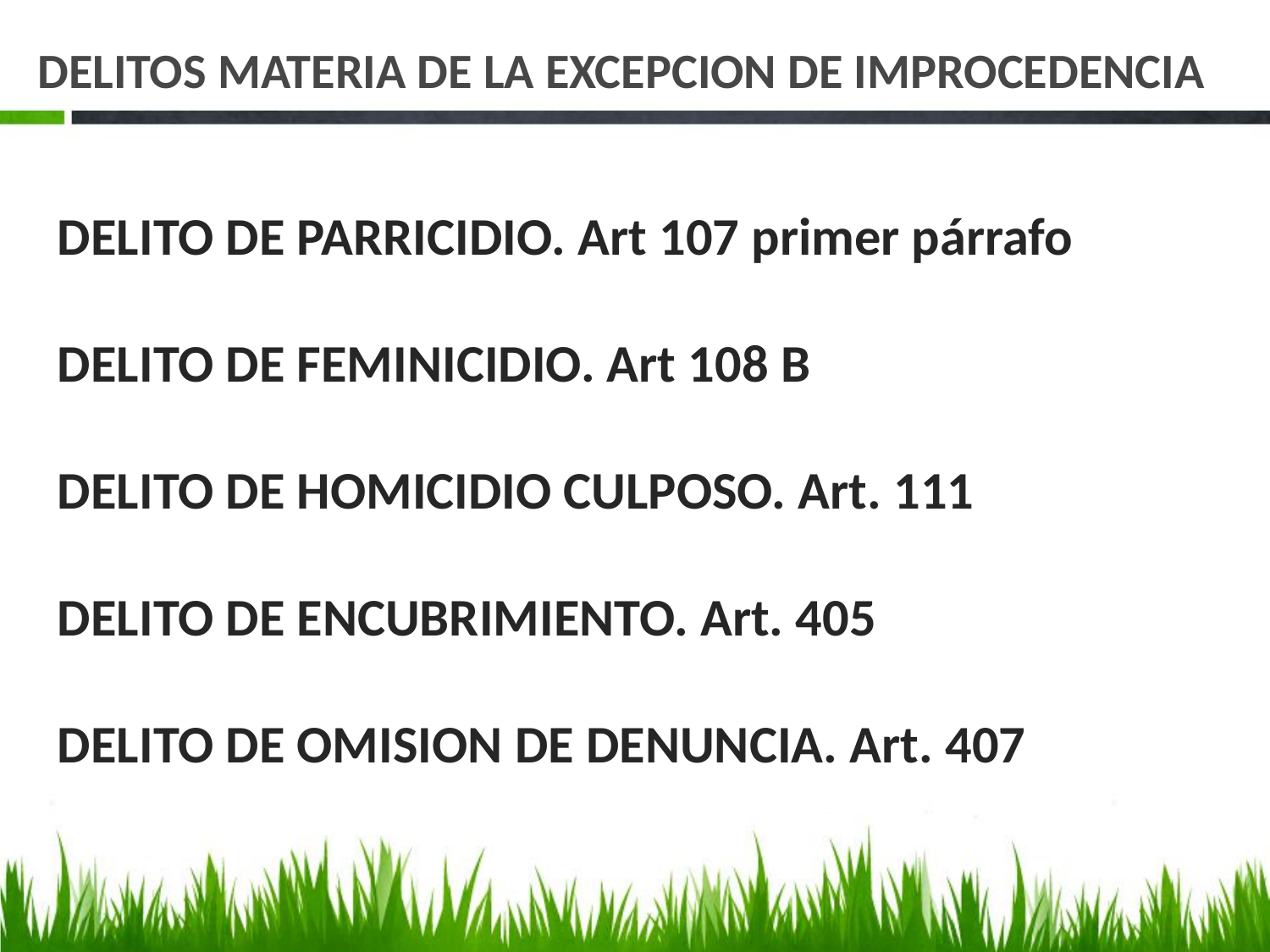

# DELITOS MATERIA DE LA EXCEPCION DE IMPROCEDENCIA
DELITO DE PARRICIDIO. Art 107 primer párrafo

DELITO DE FEMINICIDIO. Art 108 B

DELITO DE HOMICIDIO CULPOSO. Art. 111

DELITO DE ENCUBRIMIENTO. Art. 405

DELITO DE OMISION DE DENUNCIA. Art. 407